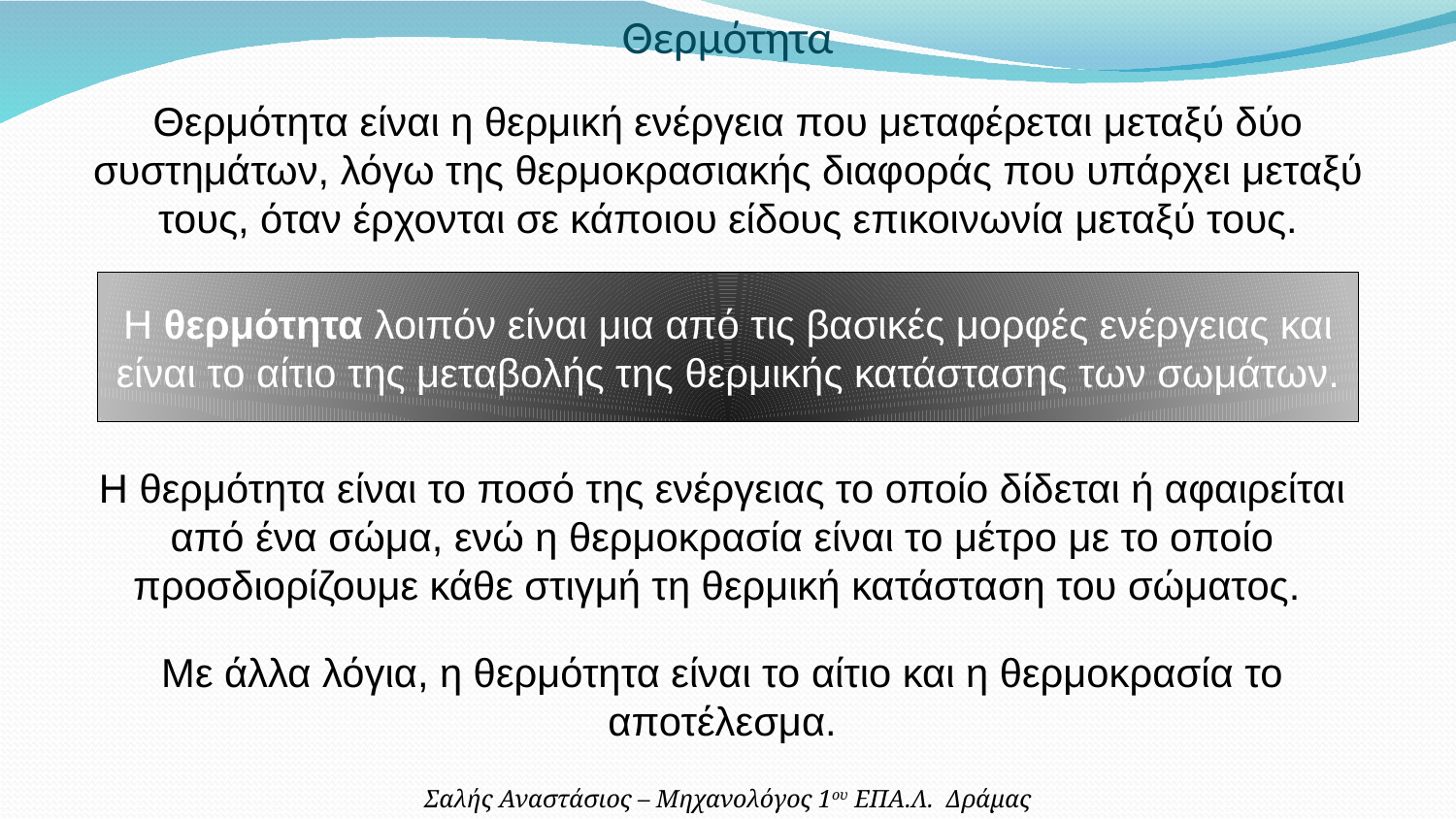

Θερμότητα
Θερμότητα είναι η θερμική ενέργεια που μεταφέρεται μεταξύ δύο συστημάτων, λόγω της θερμοκρασιακής διαφοράς που υπάρχει μεταξύ τους, όταν έρχονται σε κάποιου είδους επικοινωνία μεταξύ τους.

Η θερμότητα λοιπόν είναι μια από τις βασικές μορφές ενέργειας και είναι το αίτιο της μεταβολής της θερμικής κατάστασης των σωμάτων.

Η θερμότητα είναι το ποσό της ενέργειας το οποίο δίδεται ή αφαιρείται από ένα σώμα, ενώ η θερμοκρασία είναι το μέτρο με το οποίο προσδιορίζουμε κάθε στιγμή τη θερμική κατάσταση του σώματος.

Με άλλα λόγια, η θερμότητα είναι το αίτιο και η θερμοκρασία το αποτέλεσμα.